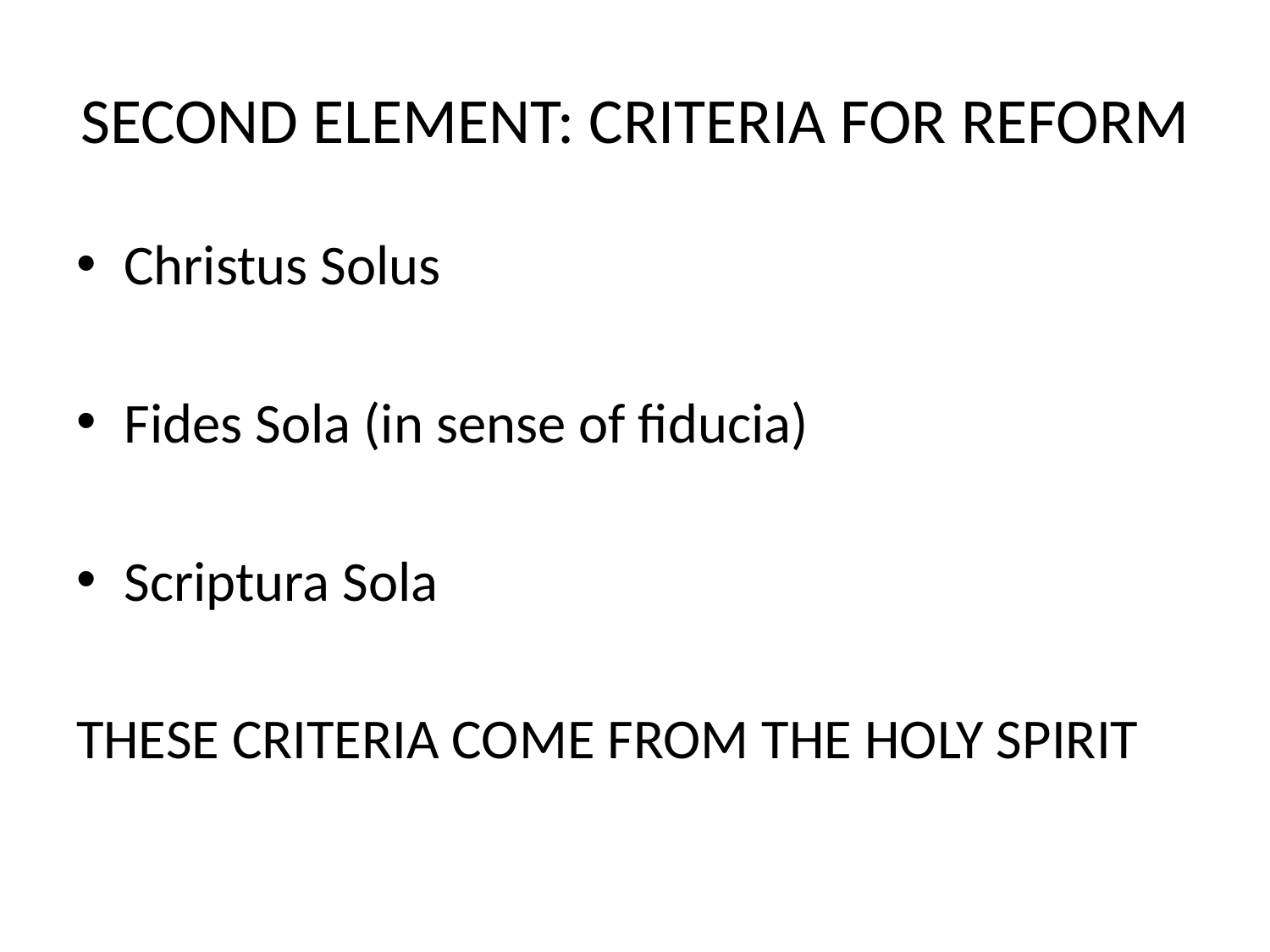

# SECOND ELEMENT: CRITERIA FOR REFORM
Christus Solus

Fides Sola (in sense of fiducia)

Scriptura Sola

THESE CRITERIA COME FROM THE HOLY SPIRIT